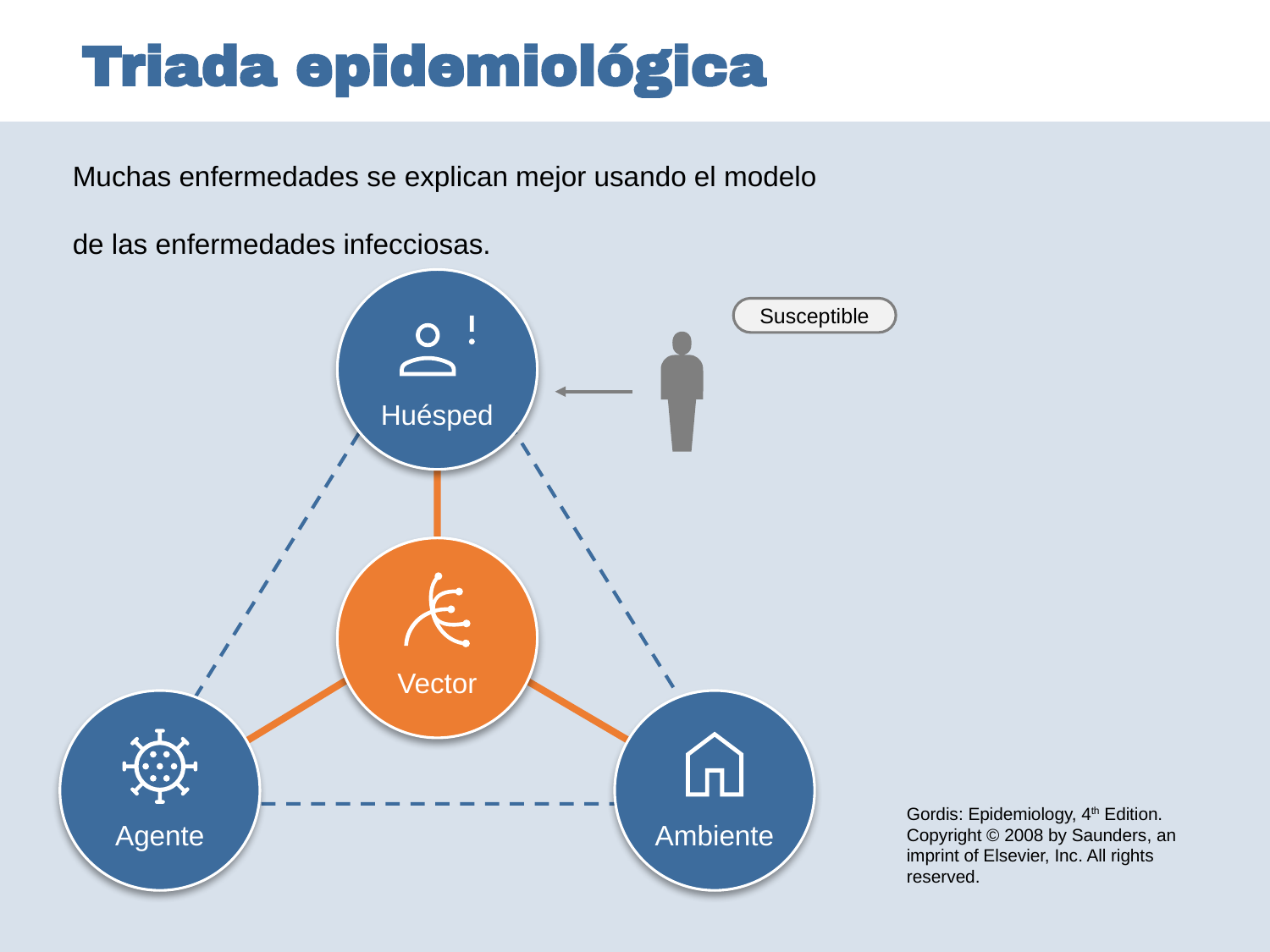

Triada epidemiológica

Muchas enfermedades se explican mejor usando el modelo
de las enfermedades infecciosas.

Susceptible

Huésped

Vector

Gordis: Epidemiology, 4th Edition.
Copyright © 2008 by Saunders, an imprint of Elsevier, Inc. All rights reserved.
Agente
Ambiente